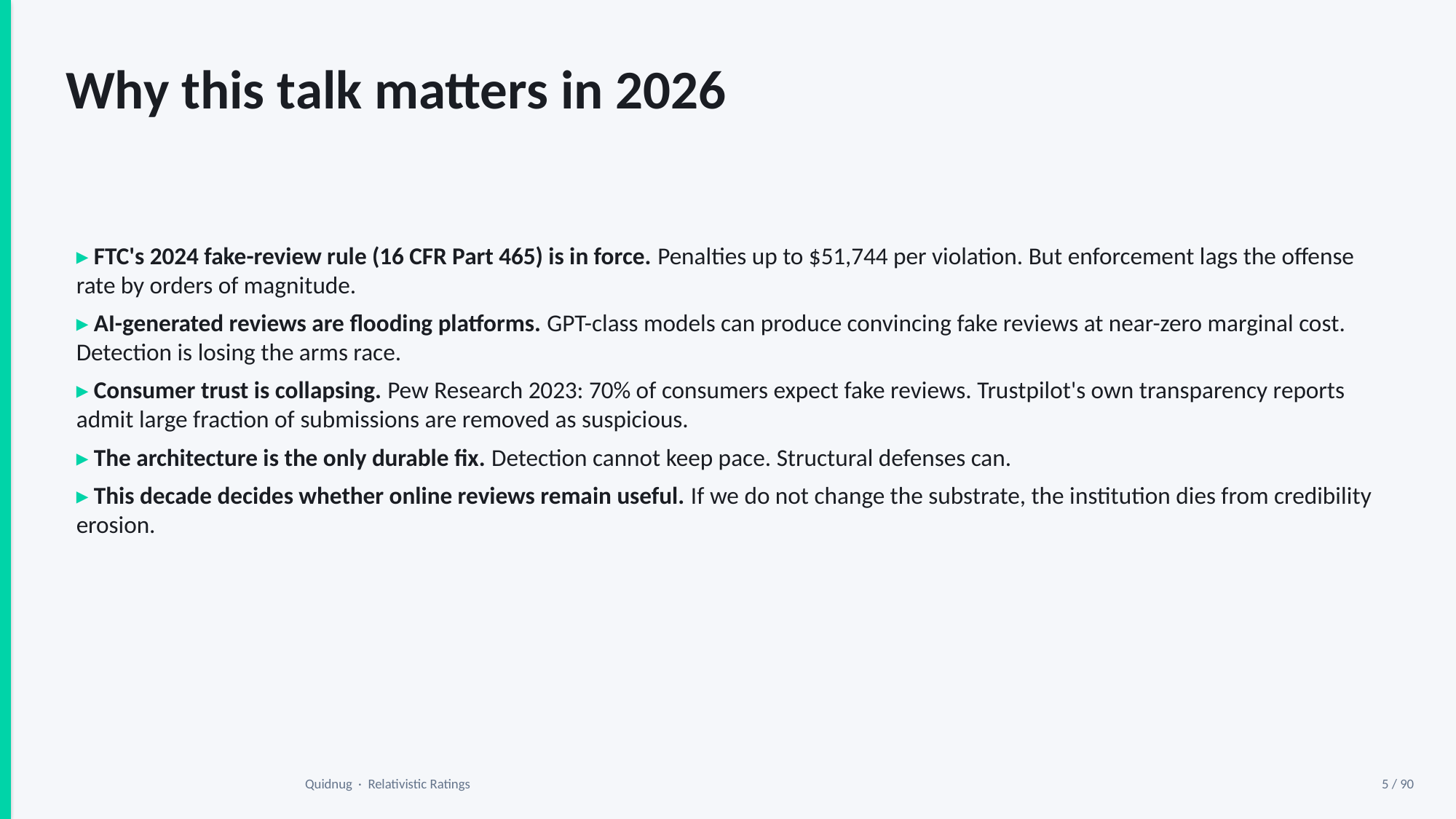

Why this talk matters in 2026
▸ FTC's 2024 fake-review rule (16 CFR Part 465) is in force. Penalties up to $51,744 per violation. But enforcement lags the offense rate by orders of magnitude.
▸ AI-generated reviews are flooding platforms. GPT-class models can produce convincing fake reviews at near-zero marginal cost. Detection is losing the arms race.
▸ Consumer trust is collapsing. Pew Research 2023: 70% of consumers expect fake reviews. Trustpilot's own transparency reports admit large fraction of submissions are removed as suspicious.
▸ The architecture is the only durable fix. Detection cannot keep pace. Structural defenses can.
▸ This decade decides whether online reviews remain useful. If we do not change the substrate, the institution dies from credibility erosion.
Quidnug  ·  Relativistic Ratings
5 / 90